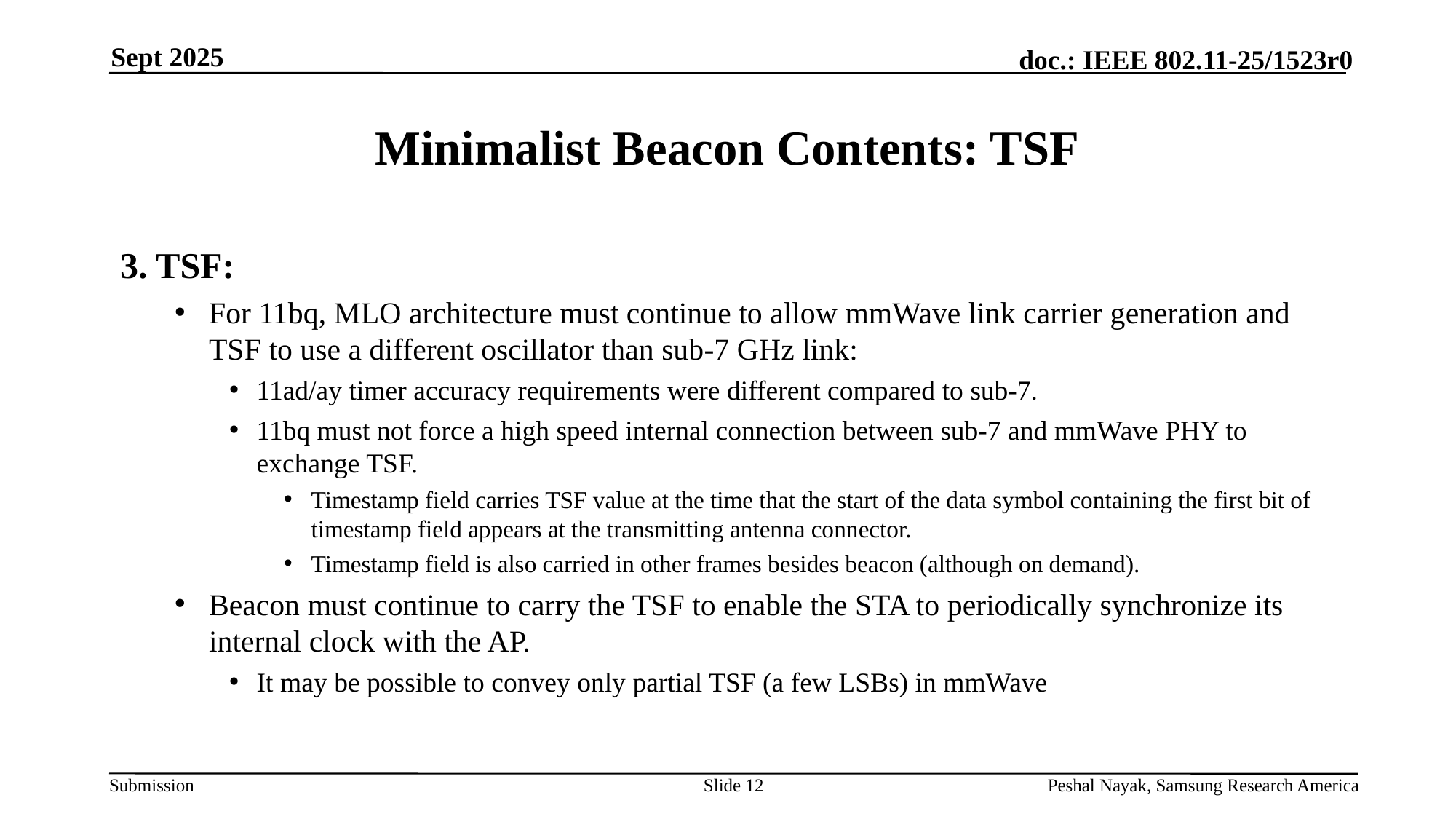

Sept 2025
# Minimalist Beacon Contents: TSF
3. TSF:
For 11bq, MLO architecture must continue to allow mmWave link carrier generation and TSF to use a different oscillator than sub-7 GHz link:
11ad/ay timer accuracy requirements were different compared to sub-7.
11bq must not force a high speed internal connection between sub-7 and mmWave PHY to exchange TSF.
Timestamp field carries TSF value at the time that the start of the data symbol containing the first bit of timestamp field appears at the transmitting antenna connector.
Timestamp field is also carried in other frames besides beacon (although on demand).
Beacon must continue to carry the TSF to enable the STA to periodically synchronize its internal clock with the AP.
It may be possible to convey only partial TSF (a few LSBs) in mmWave

Slide 12
Peshal Nayak, Samsung Research America